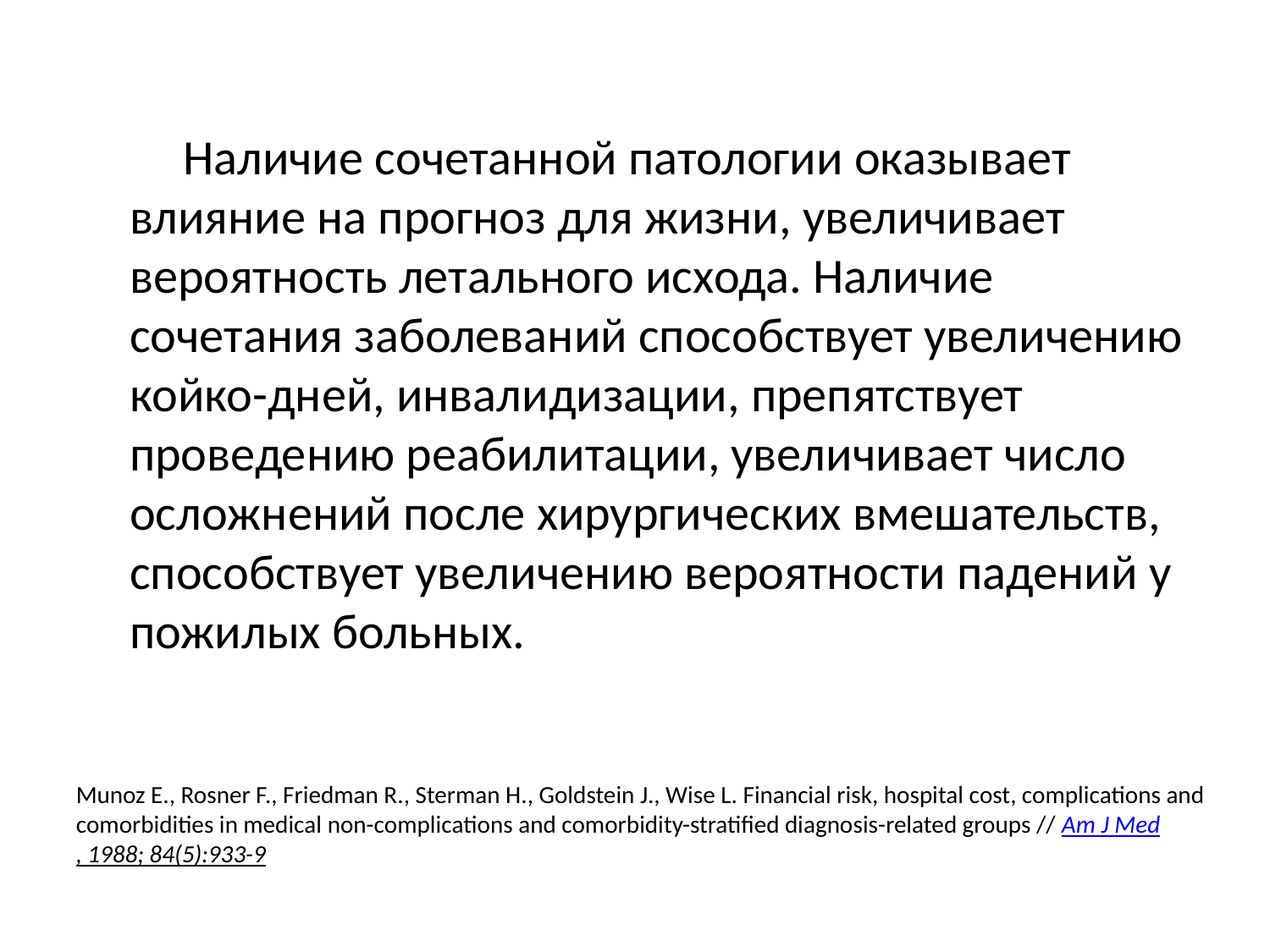

#
         Наличие сочетанной патологии оказывает влияние на прогноз для жизни, увеличивает вероятность летального исхода. Наличие сочетания заболеваний способствует увеличению койко-дней, инвалидизации, препятствует проведению реабилитации, увеличивает число осложнений после хирургических вмешательств, способствует увеличению вероятности падений у пожилых больных.
Munoz E., Rosner F., Friedman R., Sterman H., Goldstein J., Wise L. Financial risk, hospital cost, complications and comorbidities in medical non-complications and comorbidity-stratified diagnosis-related groups // Am J Med, 1988; 84(5):933-9